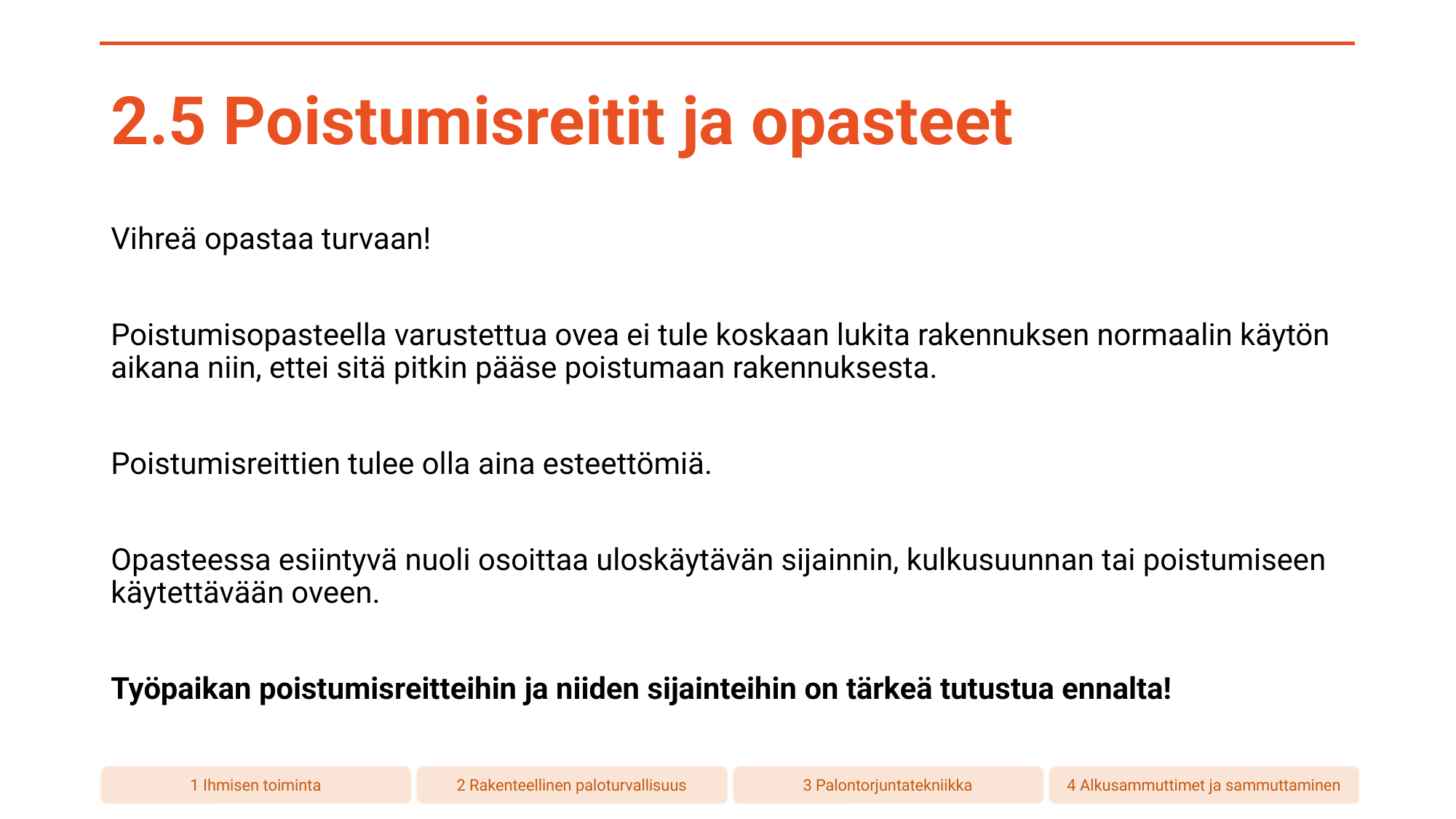

# 2.5 Poistumisreitit ja opasteet
Vihreä opastaa turvaan!

Poistumisopasteella varustettua ovea ei tule koskaan lukita rakennuksen normaalin käytön aikana niin, ettei sitä pitkin pääse poistumaan rakennuksesta.

Poistumisreittien tulee olla aina esteettömiä.

Opasteessa esiintyvä nuoli osoittaa uloskäytävän sijainnin, kulkusuunnan tai poistumiseen käytettävään oveen.

Työpaikan poistumisreitteihin ja niiden sijainteihin on tärkeä tutustua ennalta!